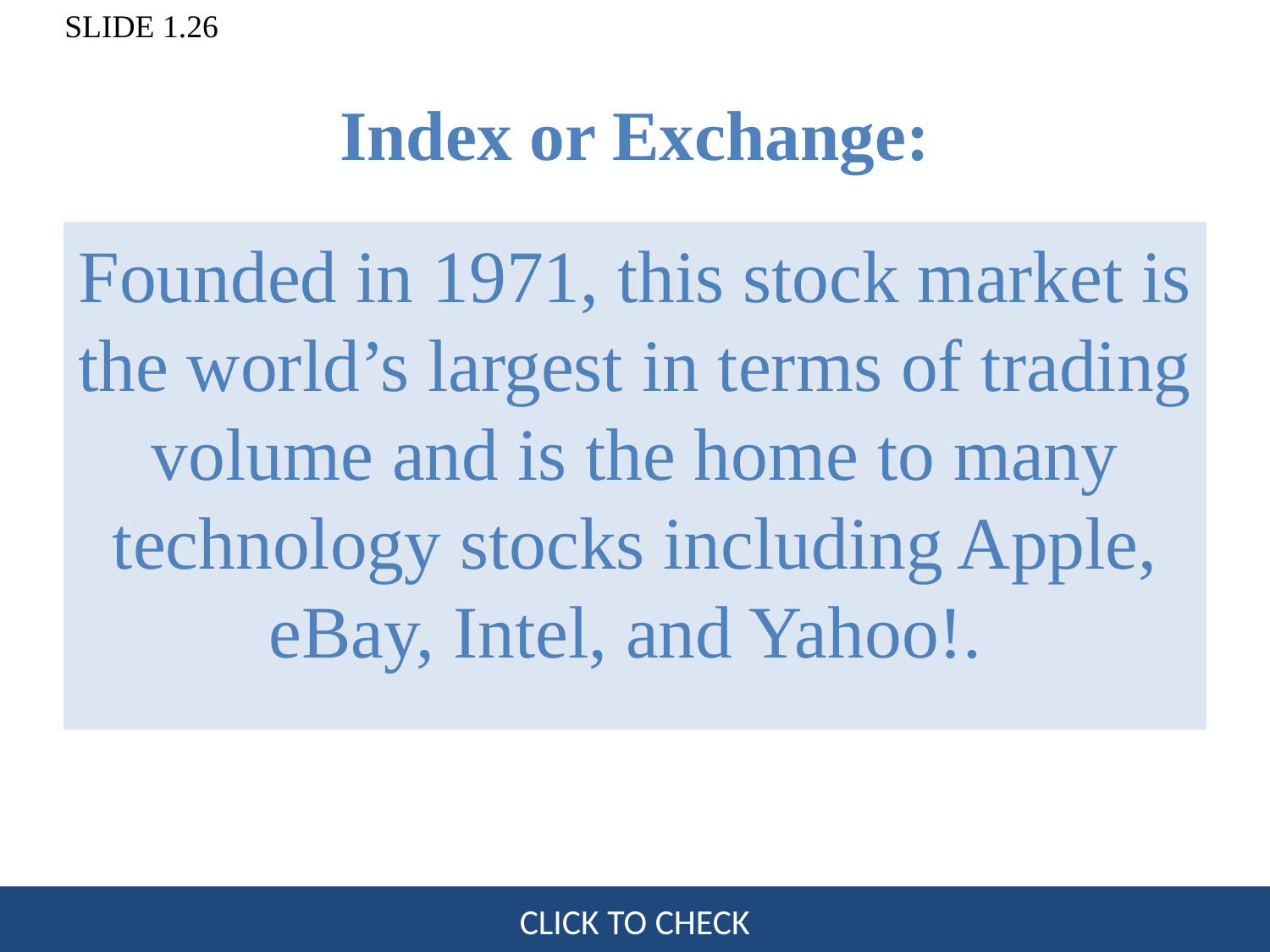

# Index or Exchange:
Founded in 1971, this stock market is the world’s largest in terms of trading volume and is the home to many technology stocks including Apple, eBay, Intel, and Yahoo!.
CLICK TO CHECK